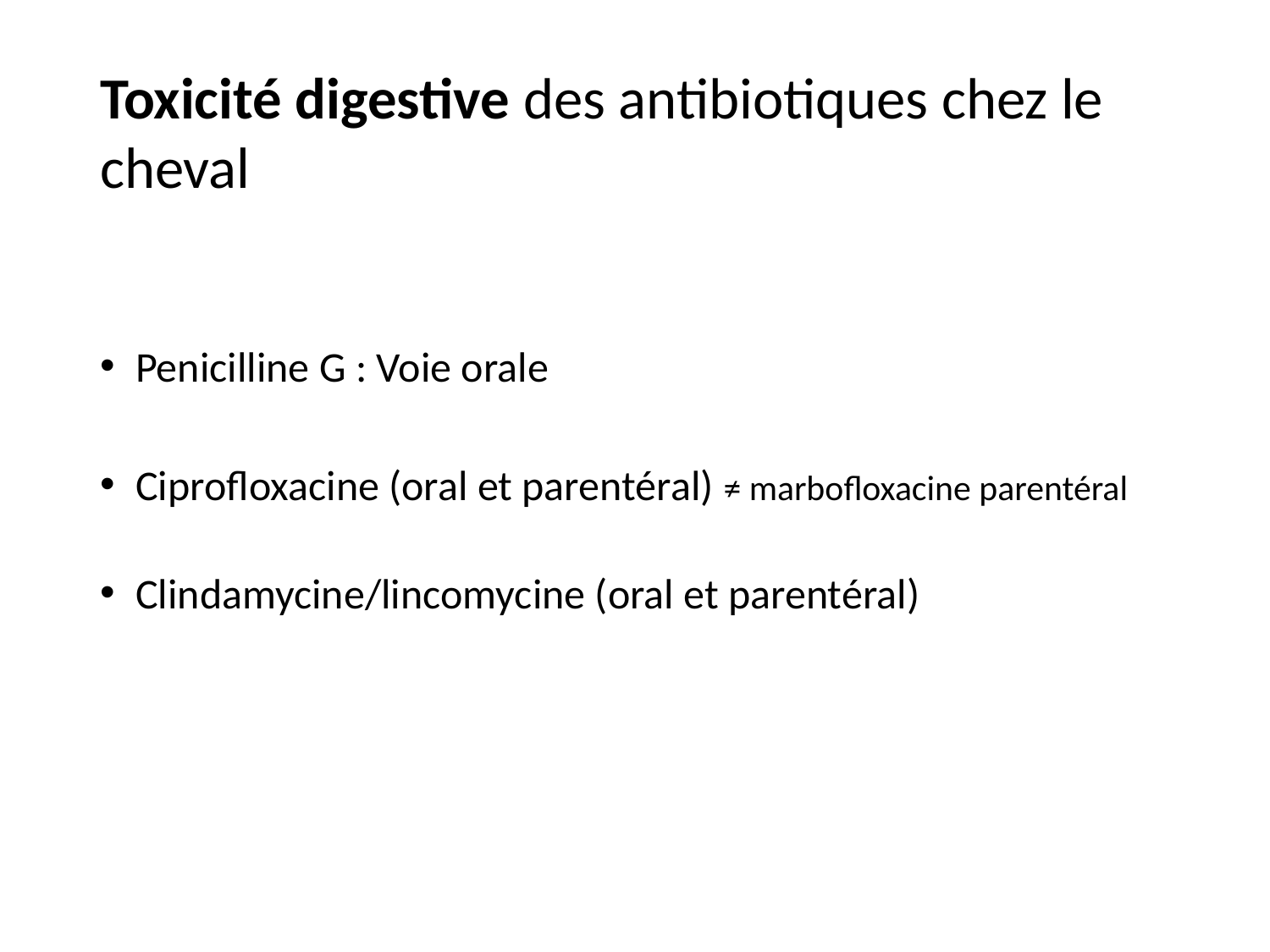

# Toxicité digestive des antibiotiques chez le cheval
Penicilline G : Voie orale

Ciprofloxacine (oral et parentéral) ≠ marbofloxacine parentéral

Clindamycine/lincomycine (oral et parentéral)